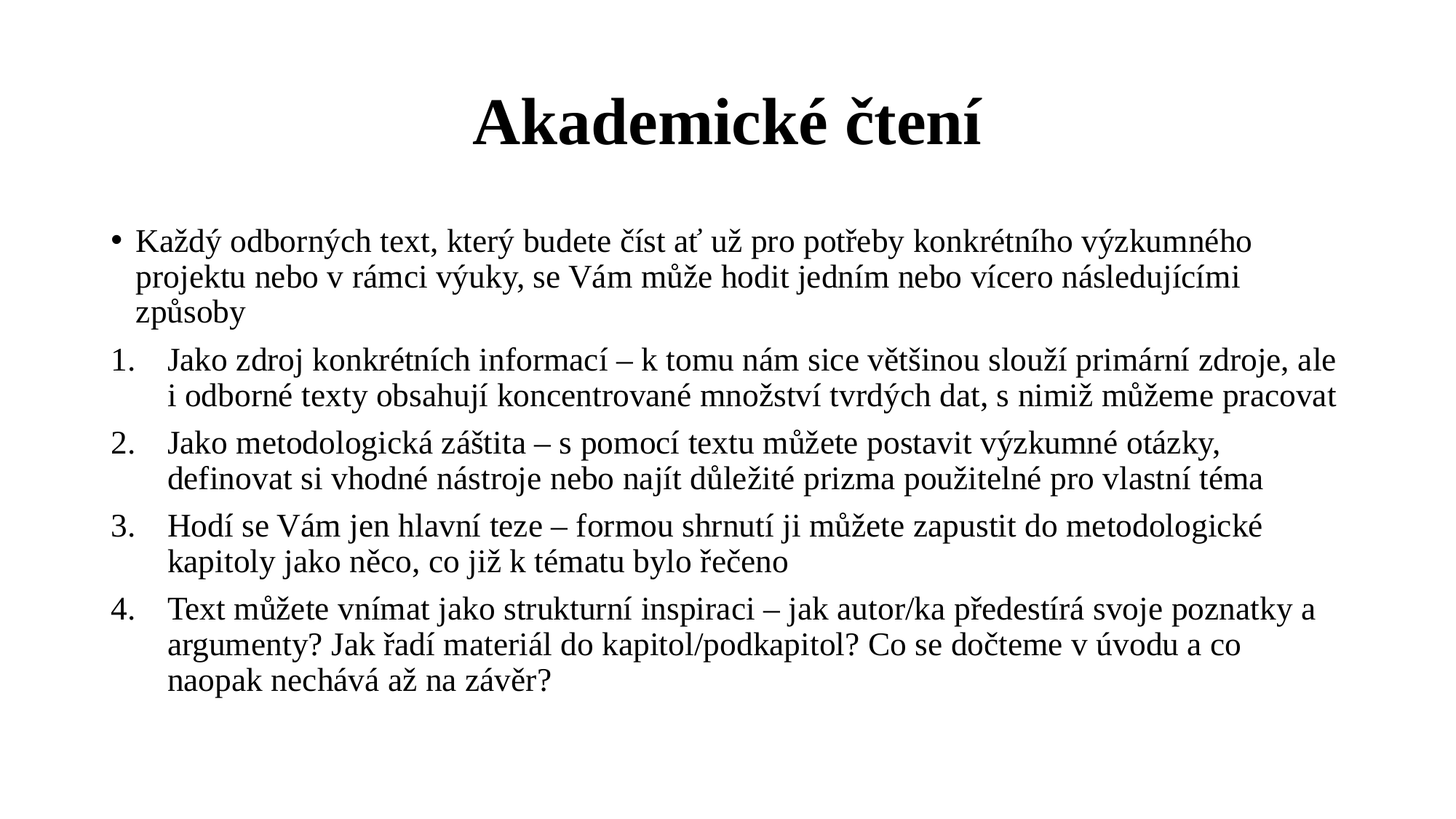

# Akademické čtení
Každý odborných text, který budete číst ať už pro potřeby konkrétního výzkumného projektu nebo v rámci výuky, se Vám může hodit jedním nebo vícero následujícími způsoby
Jako zdroj konkrétních informací – k tomu nám sice většinou slouží primární zdroje, ale i odborné texty obsahují koncentrované množství tvrdých dat, s nimiž můžeme pracovat
Jako metodologická záštita – s pomocí textu můžete postavit výzkumné otázky, definovat si vhodné nástroje nebo najít důležité prizma použitelné pro vlastní téma
Hodí se Vám jen hlavní teze – formou shrnutí ji můžete zapustit do metodologické kapitoly jako něco, co již k tématu bylo řečeno
Text můžete vnímat jako strukturní inspiraci – jak autor/ka předestírá svoje poznatky a argumenty? Jak řadí materiál do kapitol/podkapitol? Co se dočteme v úvodu a co naopak nechává až na závěr?